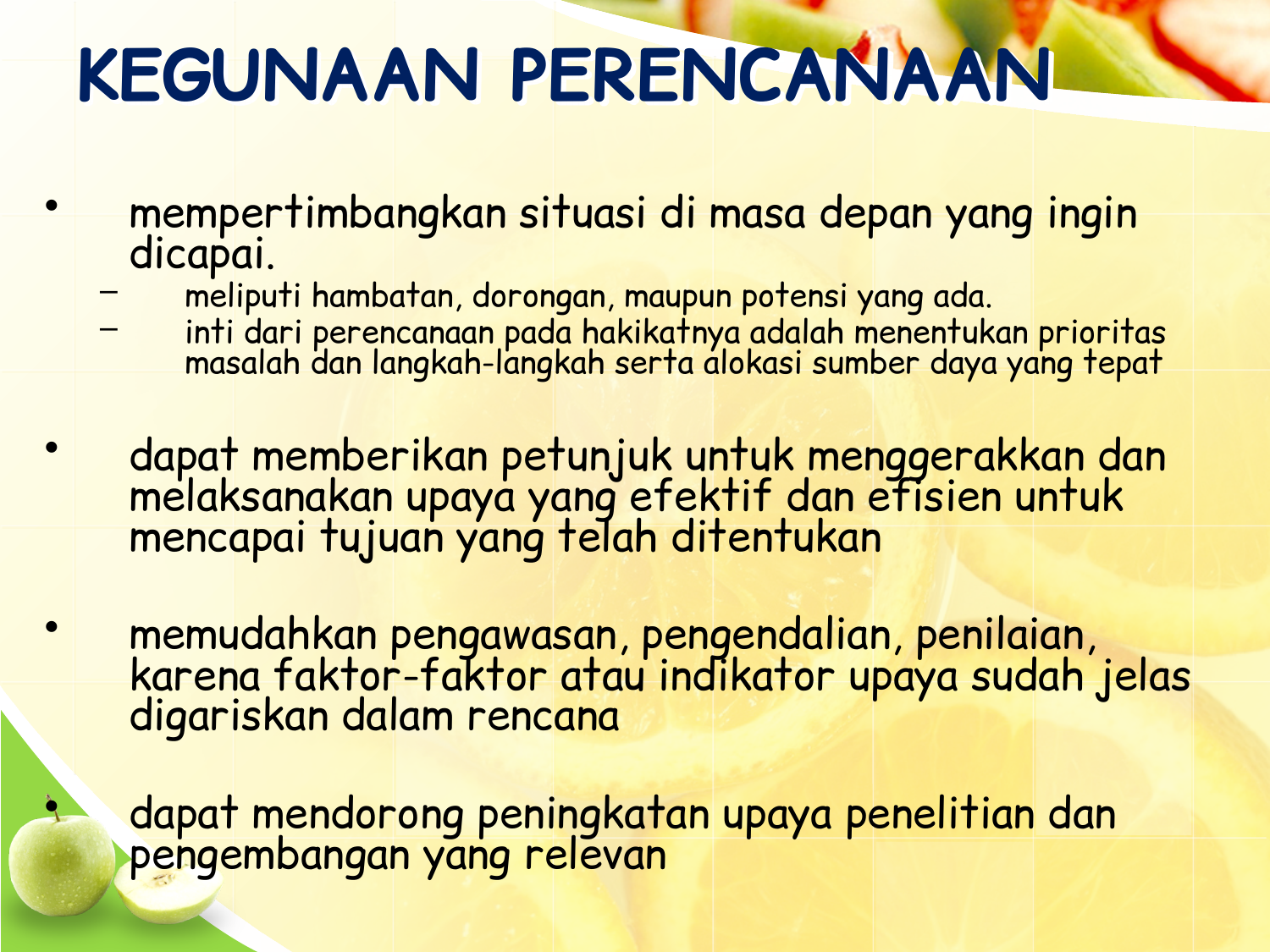

# KEGUNAAN PERENCANAAN
mempertimbangkan situasi di masa depan yang ingin dicapai.
meliputi hambatan, dorongan, maupun potensi yang ada.
inti dari perencanaan pada hakikatnya adalah menentukan prioritas masalah dan langkah-langkah serta alokasi sumber daya yang tepat

dapat memberikan petunjuk untuk menggerakkan dan melaksanakan upaya yang efektif dan efisien untuk mencapai tujuan yang telah ditentukan

memudahkan pengawasan, pengendalian, penilaian, karena faktor-faktor atau indikator upaya sudah jelas digariskan dalam rencana

dapat mendorong peningkatan upaya penelitian dan pengembangan yang relevan